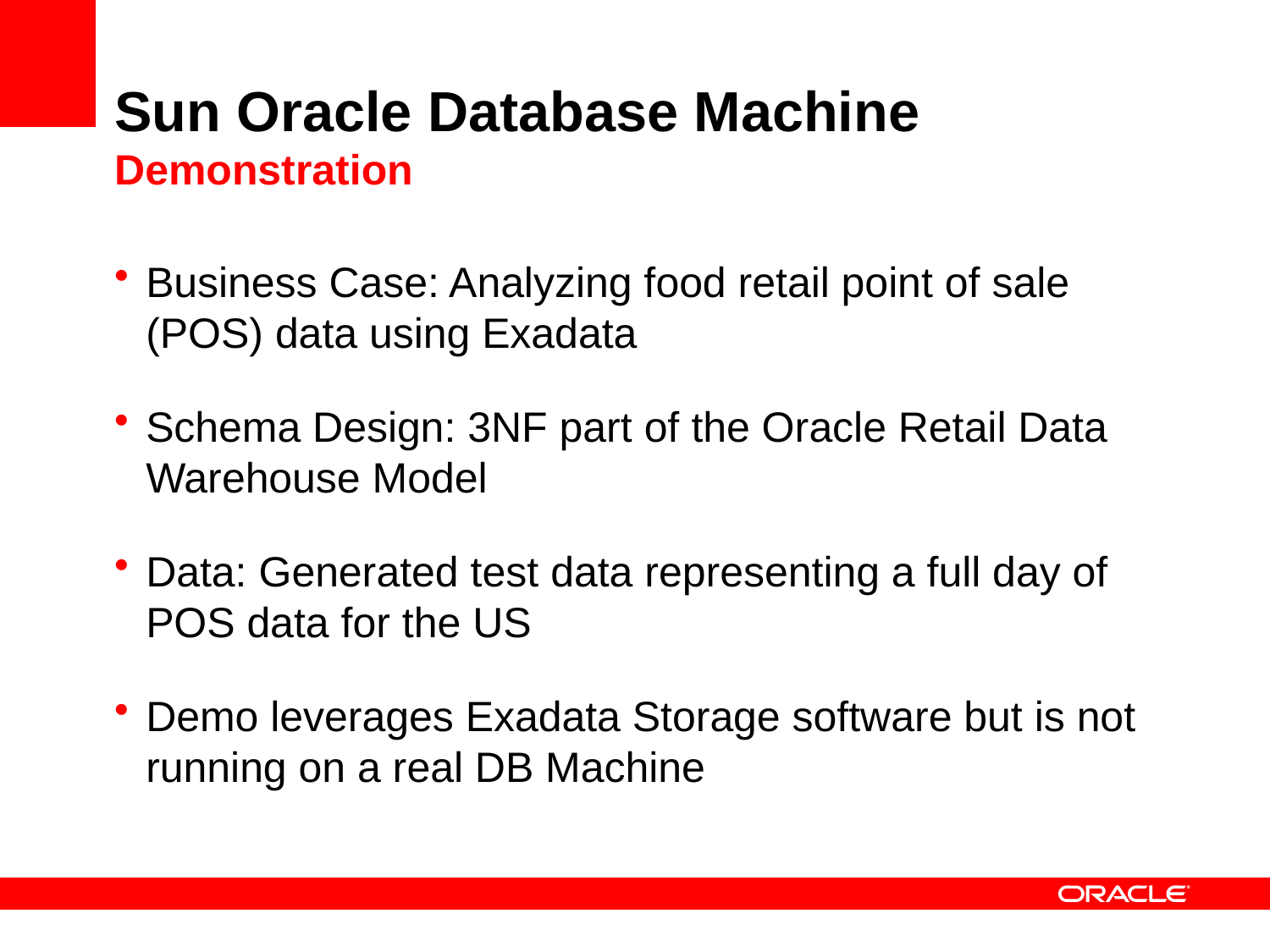

# Sun Oracle Database Machine Demonstration
Business Case: Analyzing food retail point of sale (POS) data using Exadata

Schema Design: 3NF part of the Oracle Retail Data Warehouse Model

Data: Generated test data representing a full day of POS data for the US

Demo leverages Exadata Storage software but is not running on a real DB Machine